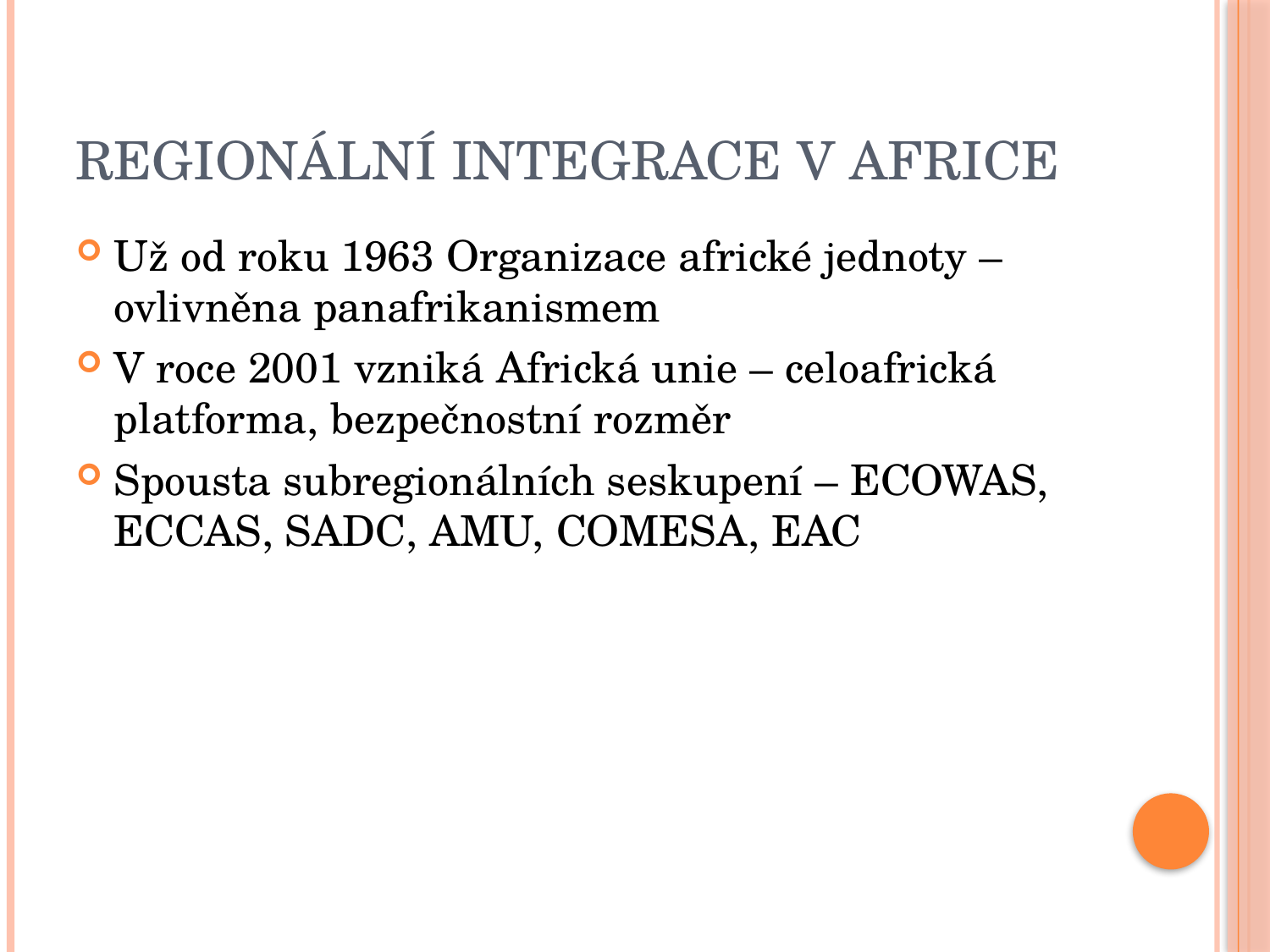

# Regionální integrace v Africe
Už od roku 1963 Organizace africké jednoty – ovlivněna panafrikanismem
V roce 2001 vzniká Africká unie – celoafrická platforma, bezpečnostní rozměr
Spousta subregionálních seskupení – ECOWAS, ECCAS, SADC, AMU, COMESA, EAC